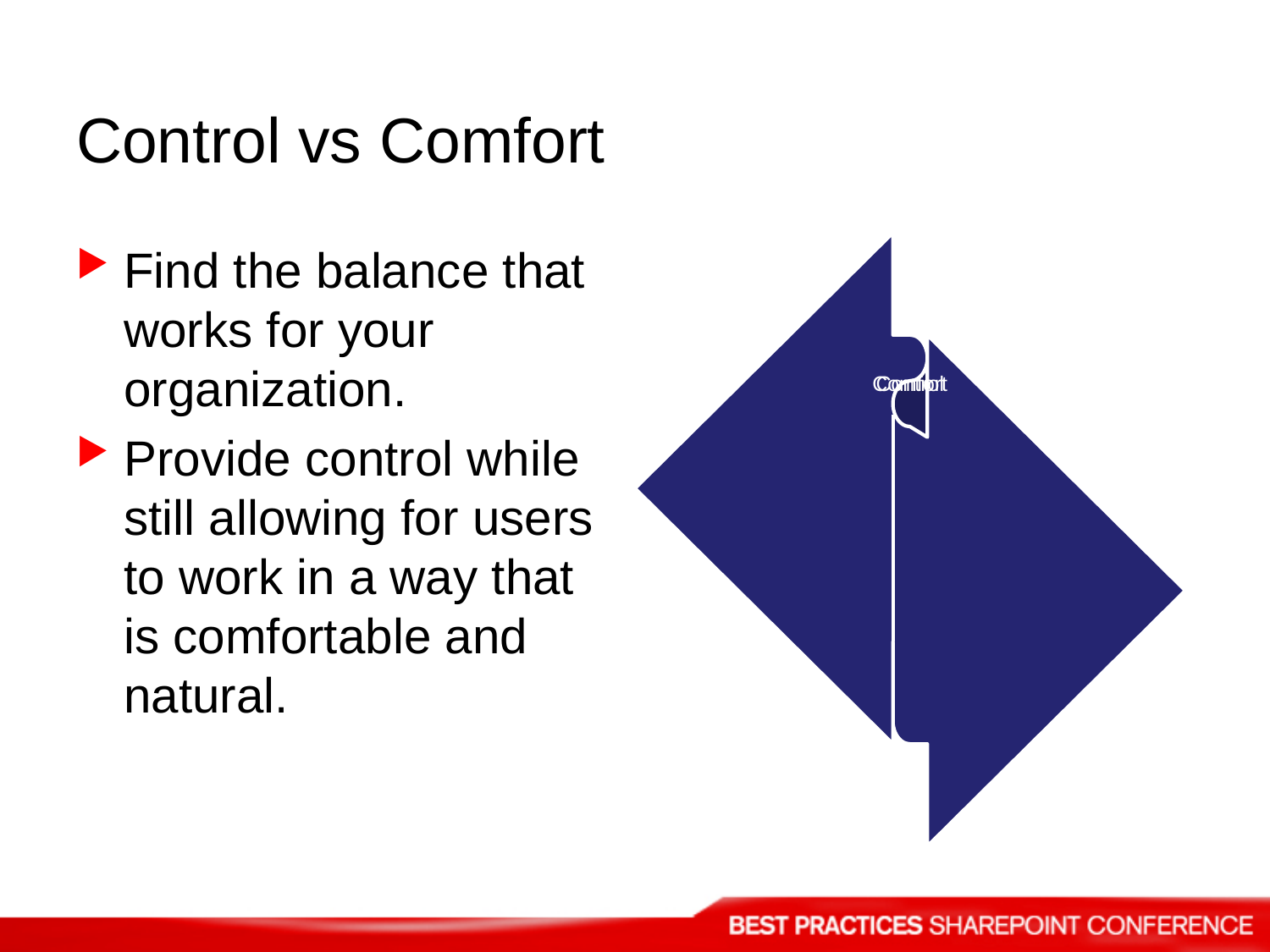

# Control vs Comfort
Find the balance that works for your organization.
Provide control while still allowing for users to work in a way that is comfortable and natural.

Comfort
Control